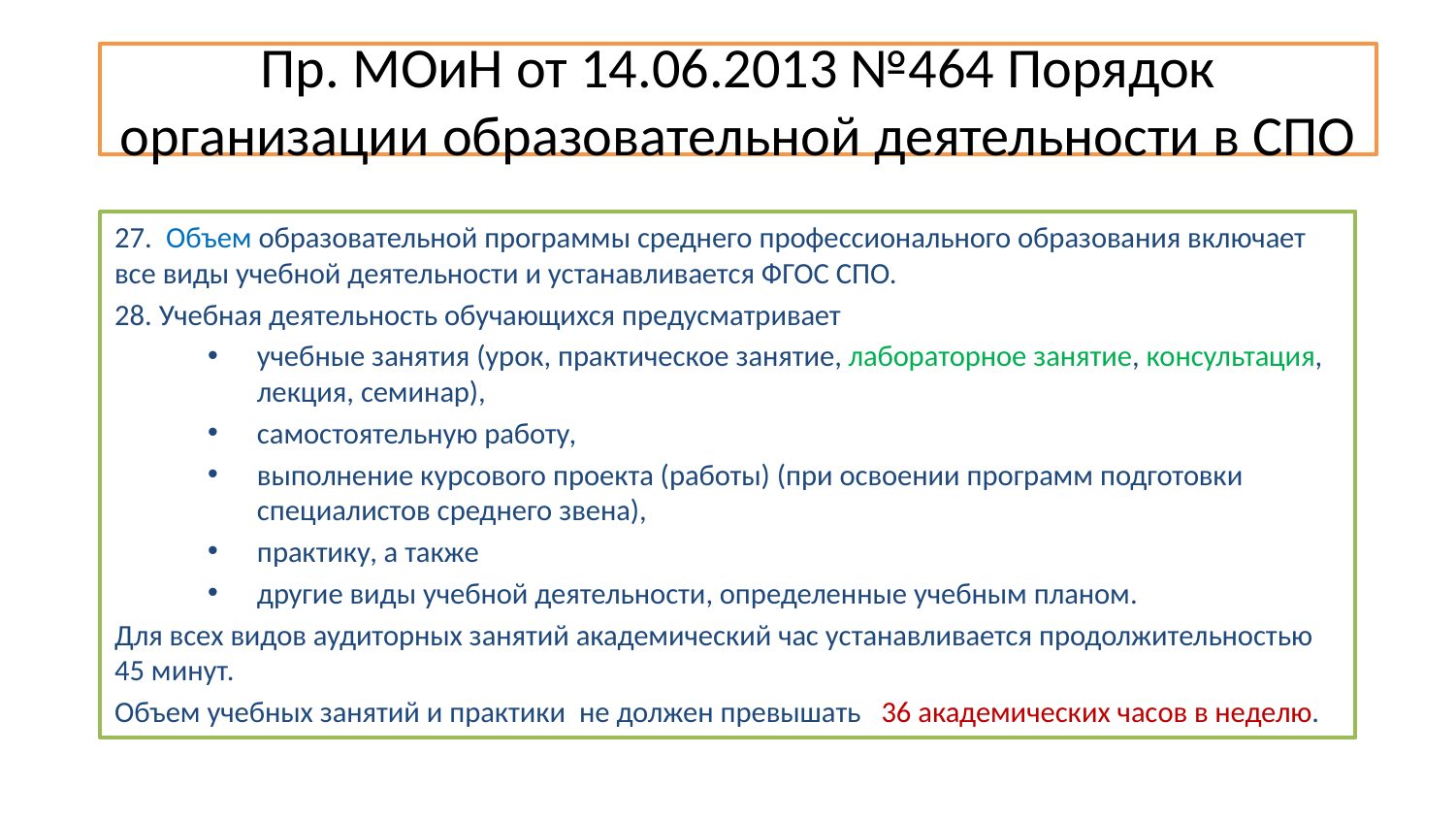

# Пр. МОиН от 14.06.2013 №464 Порядок организации образовательной деятельности в СПО
27.  Объем образовательной программы среднего профессионального образования включает все виды учебной деятельности и устанавливается ФГОС СПО.
28. Учебная деятельность обучающихся предусматривает
учебные занятия (урок, практическое занятие, лабораторное занятие, консультация, лекция, семинар),
самостоятельную работу,
выполнение курсового проекта (работы) (при освоении программ подготовки специалистов среднего звена),
практику, а также
другие виды учебной деятельности, определенные учебным планом.
Для всех видов аудиторных занятий академический час устанавливается продолжительностью 45 минут.
Объем учебных занятий и практики  не должен превышать   36 академических часов в неделю.